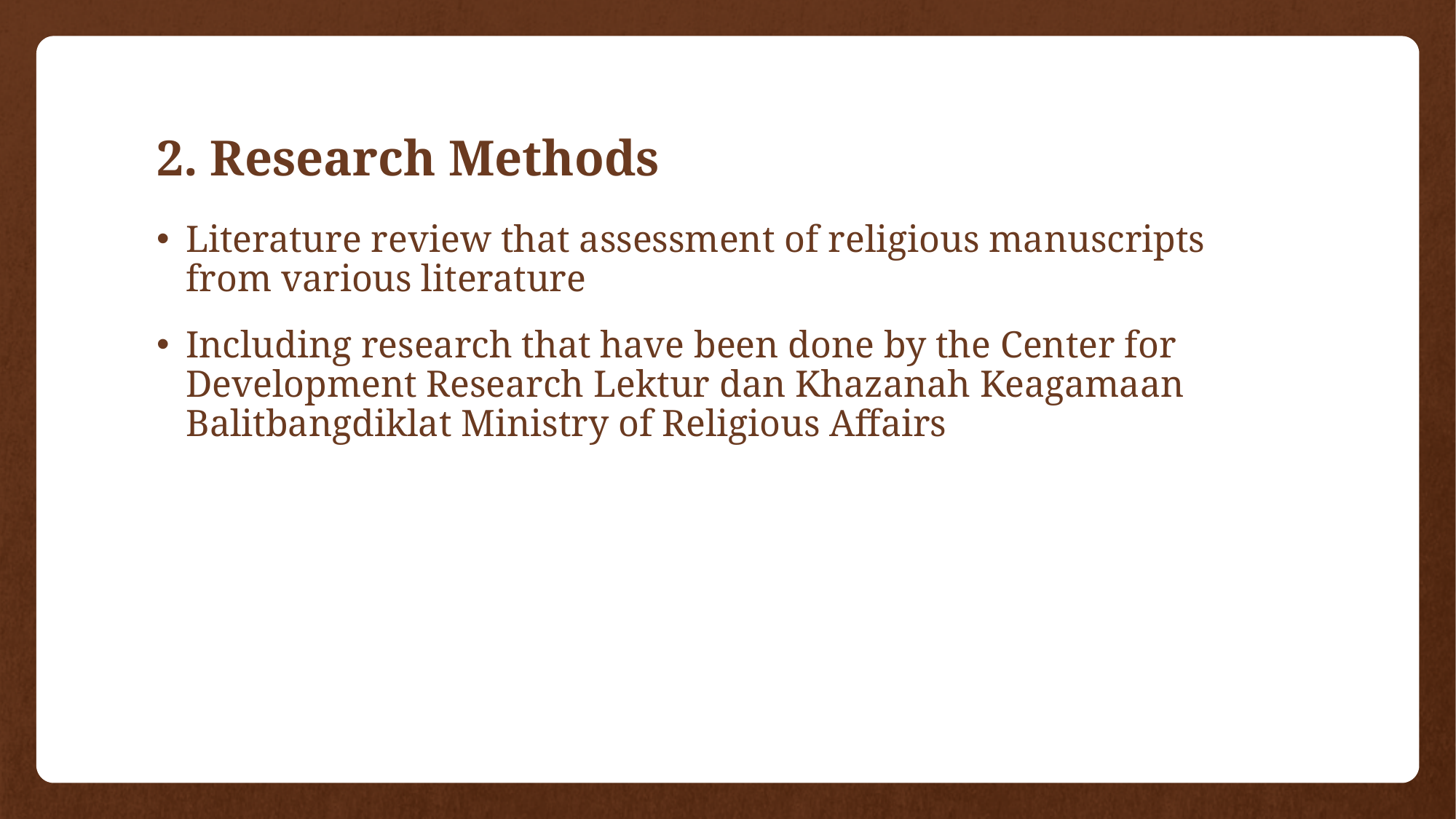

# 2. Research Methods
Literature review that assessment of religious manuscripts from various literature
Including research that have been done by the Center for Development Research Lektur dan Khazanah Keagamaan Balitbangdiklat Ministry of Religious Affairs